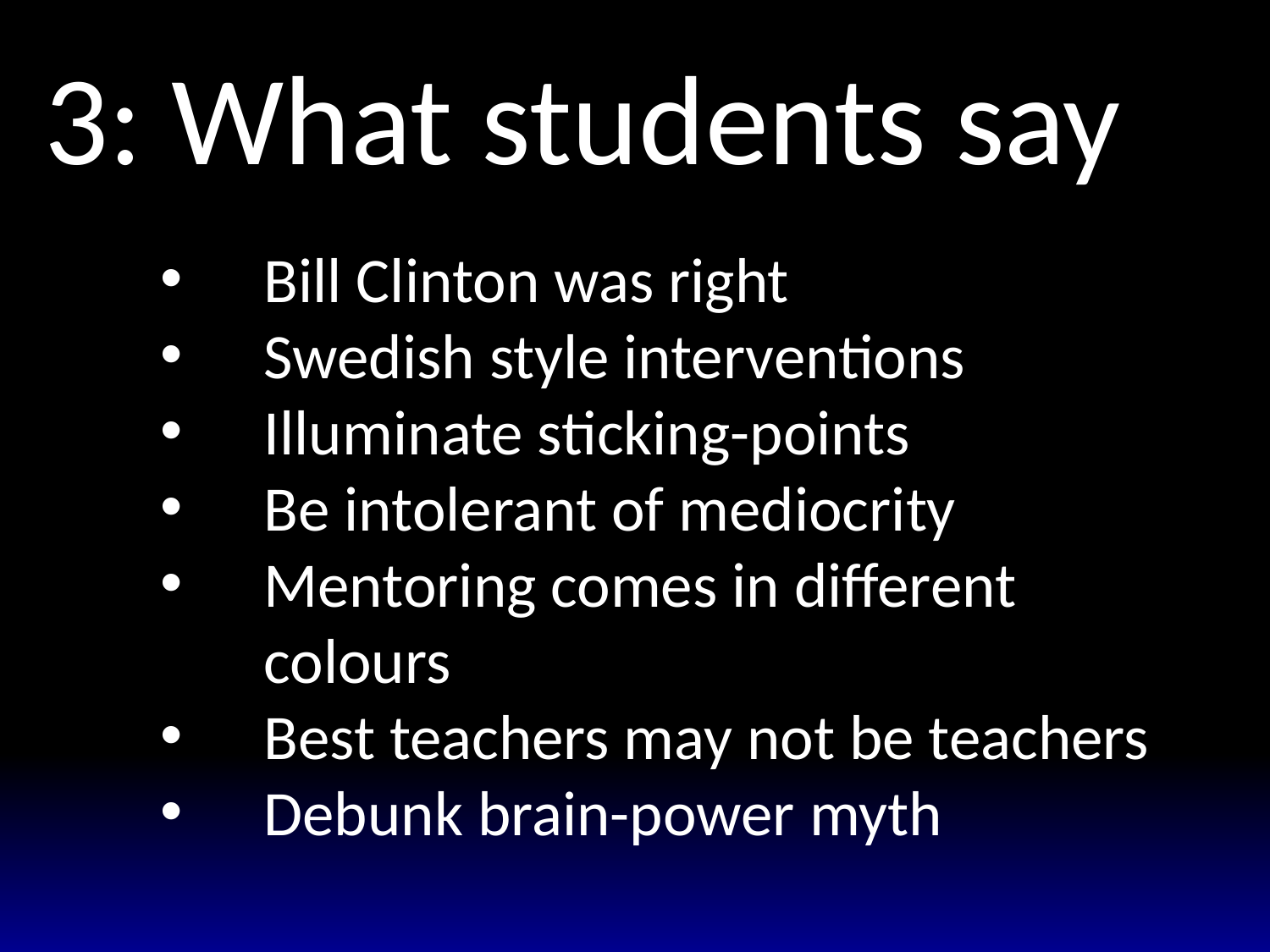

3: What students say
Bill Clinton was right
Swedish style interventions
Illuminate sticking-points
Be intolerant of mediocrity
Mentoring comes in different colours
Best teachers may not be teachers
Debunk brain-power myth